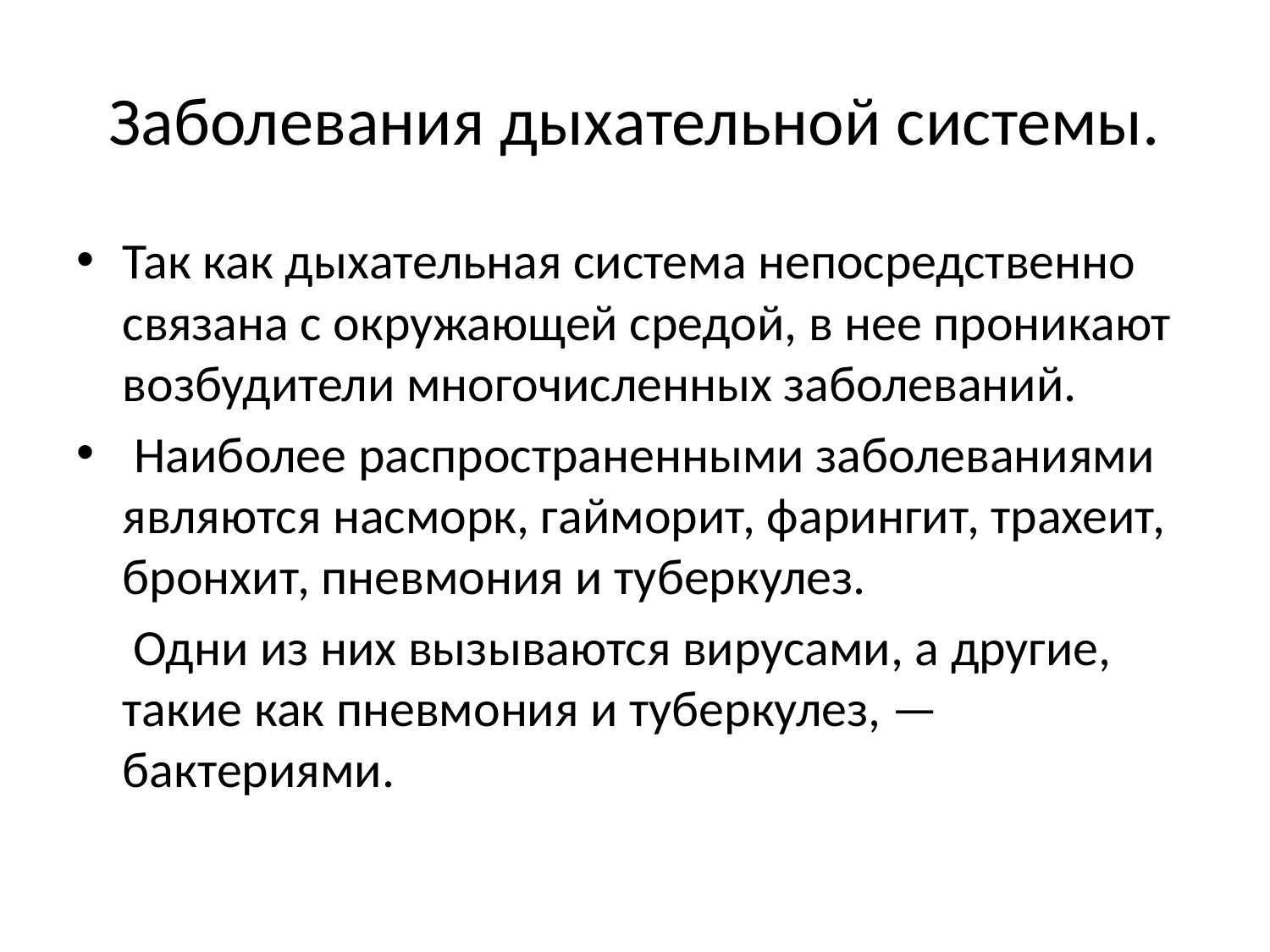

# Заболевания дыхательной системы.
Так как дыхательная система непосредственно связана с окружающей средой, в нее проникают возбудители многочисленных заболеваний.
 Наиболее распространенными заболеваниями являются насморк, гайморит, фарингит, трахеит, бронхит, пневмония и туберкулез.
     Одни из них вызываются вирусами, а другие, такие как пневмония и туберкулез, — бактериями.